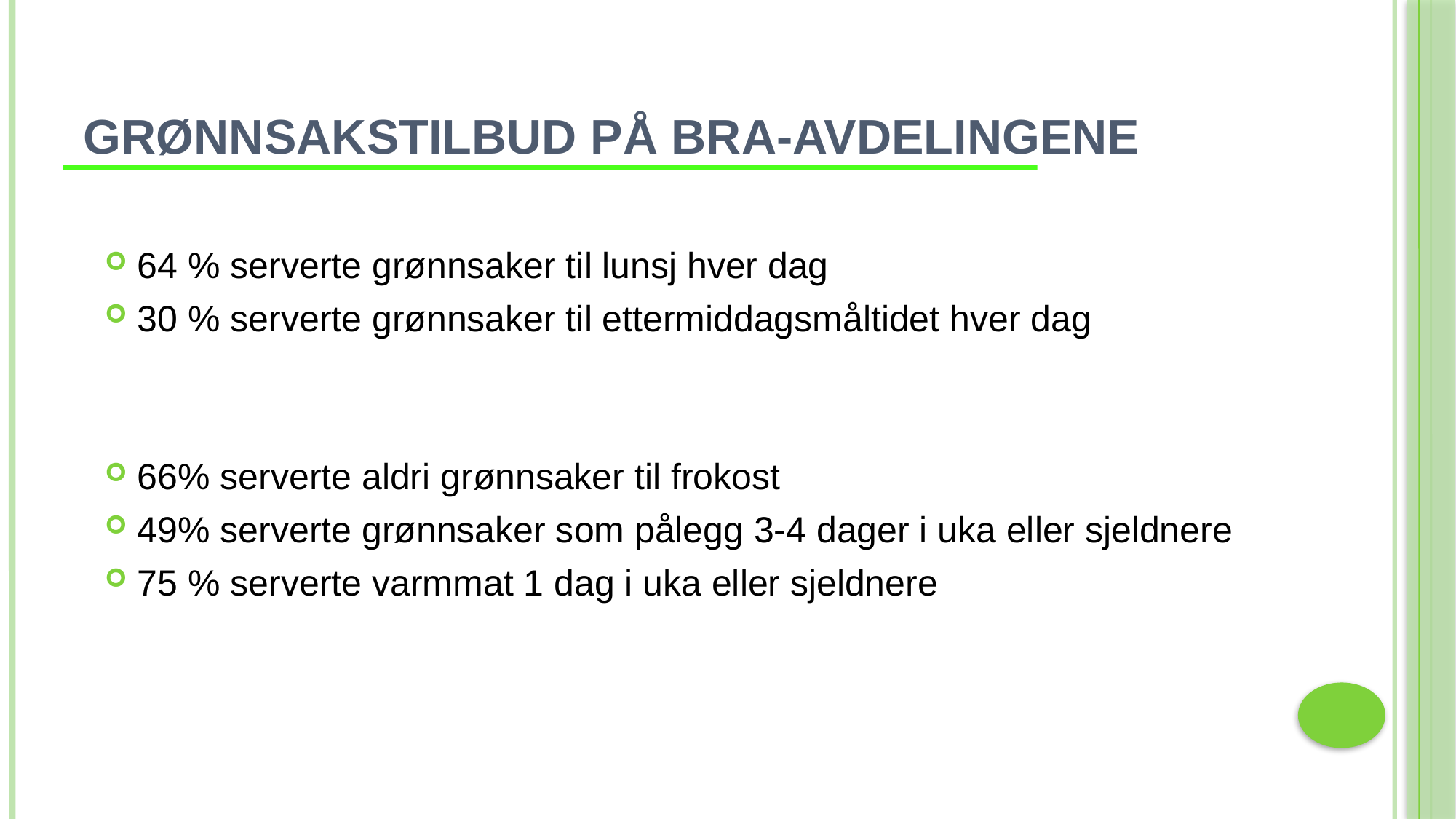

# Grønnsakstilbud på BRA-avdelingene
64 % serverte grønnsaker til lunsj hver dag
30 % serverte grønnsaker til ettermiddagsmåltidet hver dag

66% serverte aldri grønnsaker til frokost
49% serverte grønnsaker som pålegg 3-4 dager i uka eller sjeldnere
75 % serverte varmmat 1 dag i uka eller sjeldnere